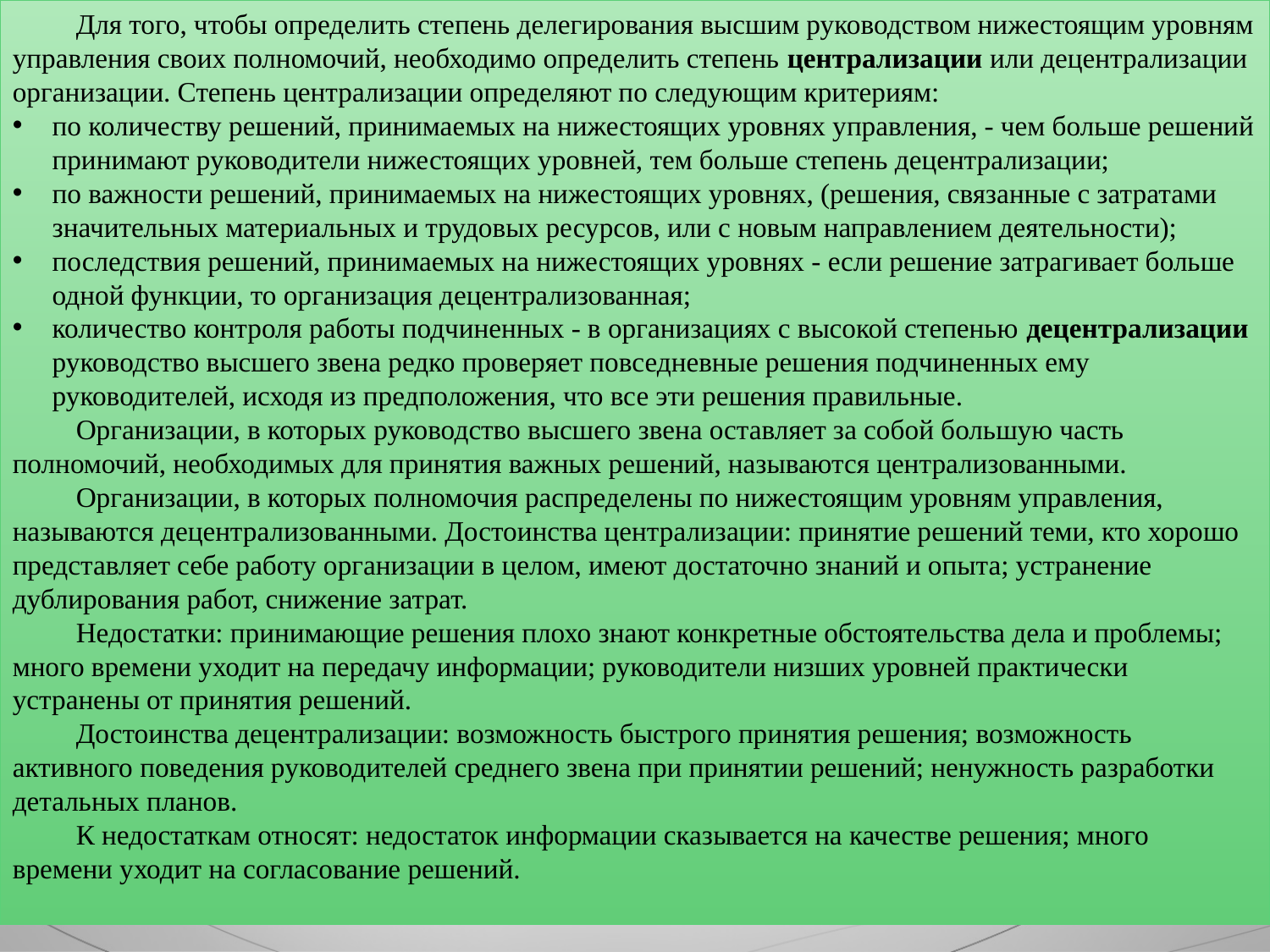

Для того, чтобы определить степень делегирования высшим руководством нижестоящим уровням управления своих полномочий, необходимо определить степень централизации или децентрализации организации. Степень централизации определяют по следующим критериям:
по количеству решений, принимаемых на нижестоящих уровнях управления, - чем больше решений принимают руководители нижестоящих уровней, тем больше степень децентрализации;
по важности решений, принимаемых на нижестоящих уровнях, (решения, связанные с затратами значительных материальных и трудовых ресурсов, или с новым направлением деятельности);
последствия решений, принимаемых на нижестоящих уровнях - если решение затрагивает больше одной функции, то организация децентрализованная;
количество контроля работы подчиненных - в организациях с высокой степенью децентрализации руководство высшего звена редко проверяет повседневные решения подчиненных ему руководителей, исходя из предположения, что все эти решения правильные.
Организации, в которых руководство высшего звена оставляет за собой большую часть полномочий, необходимых для принятия важных решений, называются централизованными.
Организации, в которых полномочия распределены по нижестоящим уровням управления, называются децентрализованными. Достоинства централизации: принятие решений теми, кто хорошо представляет себе работу организации в целом, имеют достаточно знаний и опыта; устранение дублирования работ, снижение затрат.
Недостатки: принимающие решения плохо знают конкретные обстоятельства дела и проблемы; много времени уходит на передачу информации; руководители низших уровней практически устранены от принятия решений.
Достоинства децентрализации: возможность быстрого принятия решения; возможность активного поведения руководителей среднего звена при принятии решений; ненужность разработки детальных планов.
К недостаткам относят: недостаток информации сказывается на качестве решения; много времени уходит на согласование решений.